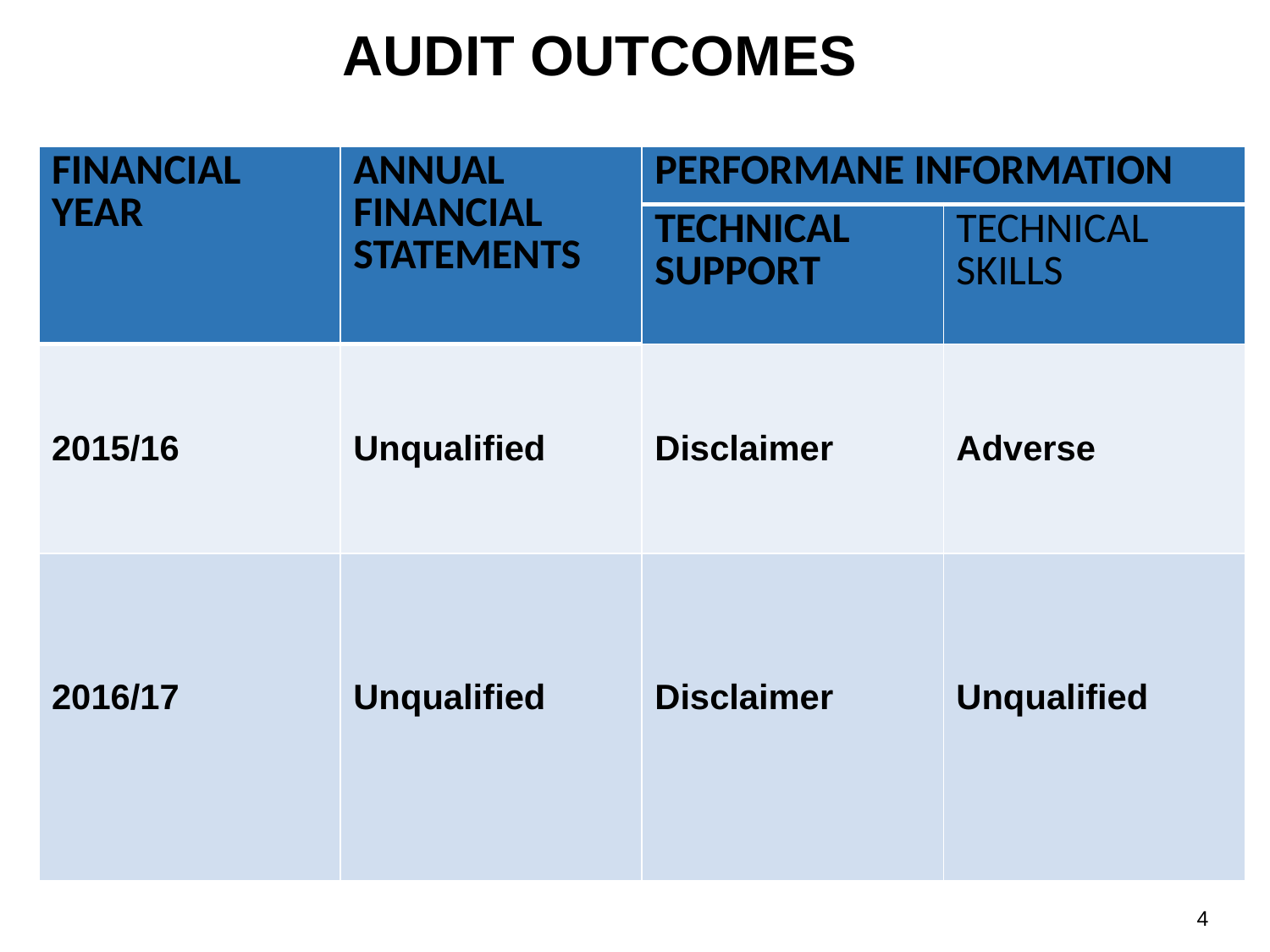

AUDIT OUTCOMES
| FINANCIAL YEAR | ANNUAL FINANCIAL STATEMENTS | PERFORMANE INFORMATION |  |
| --- | --- | --- | --- |
|  |  | TECHNICAL SUPPORT | TECHNICAL SKILLS |
| 2015/16 | Unqualified | Disclaimer | Adverse |
| 2016/17 | Unqualified | Disclaimer | Unqualified |
4